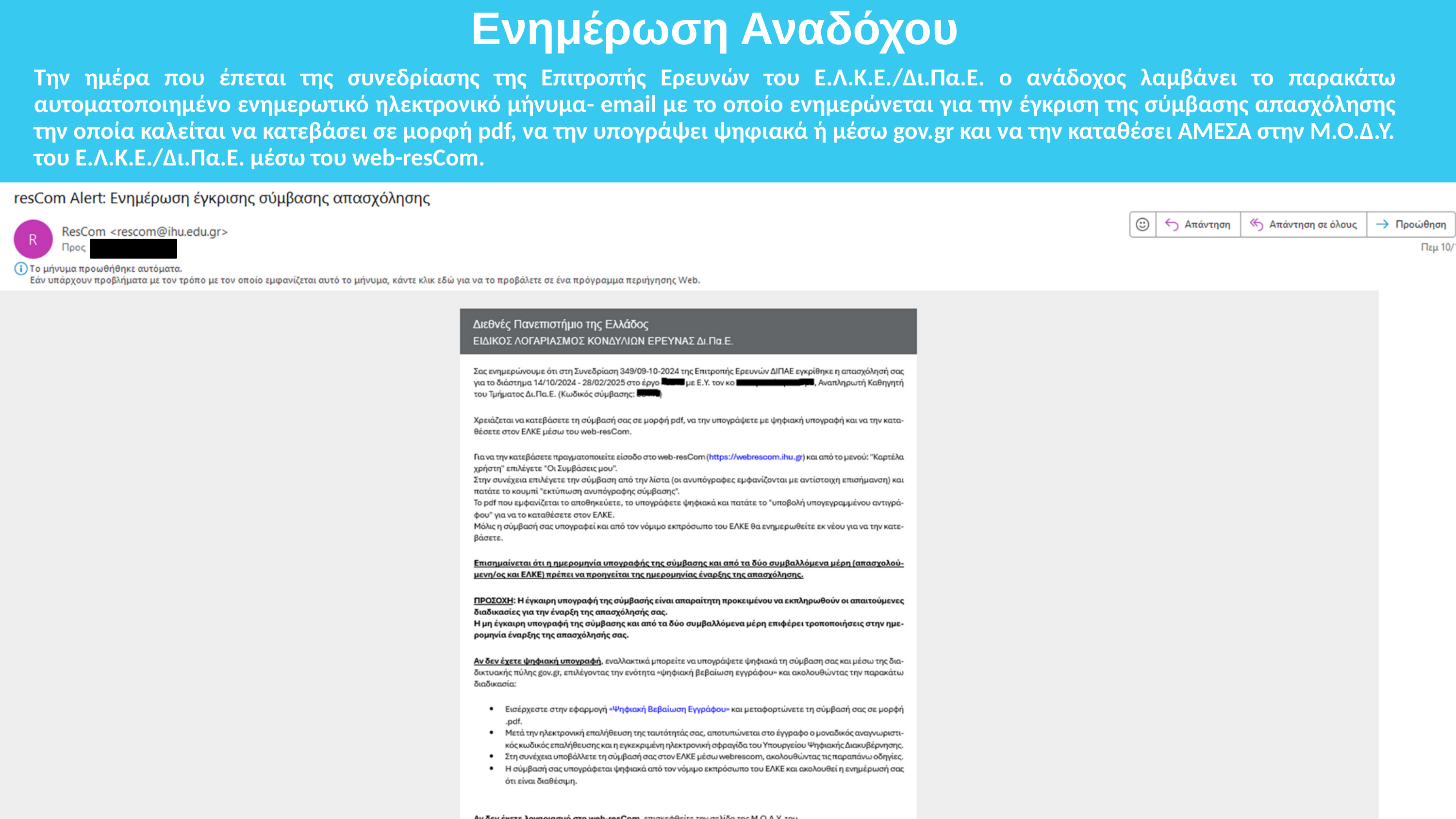

Ενημέρωση Αναδόχου

Την ημέρα που έπεται της συνεδρίασης της Επιτροπής Ερευνών του Ε.Λ.Κ.Ε./Δι.Πα.Ε. ο ανάδοχος λαμβάνει το παρακάτω αυτοματοποιημένο ενημερωτικό ηλεκτρονικό μήνυμα- email με το οποίο ενημερώνεται για την έγκριση της σύμβασης απασχόλησης την οποία καλείται να κατεβάσει σε μορφή pdf, να την υπογράψει ψηφιακά ή μέσω gov.gr και να την καταθέσει ΑΜΕΣΑ στην Μ.Ο.Δ.Υ. του Ε.Λ.Κ.Ε./Δι.Πα.Ε. μέσω του web-resCom.